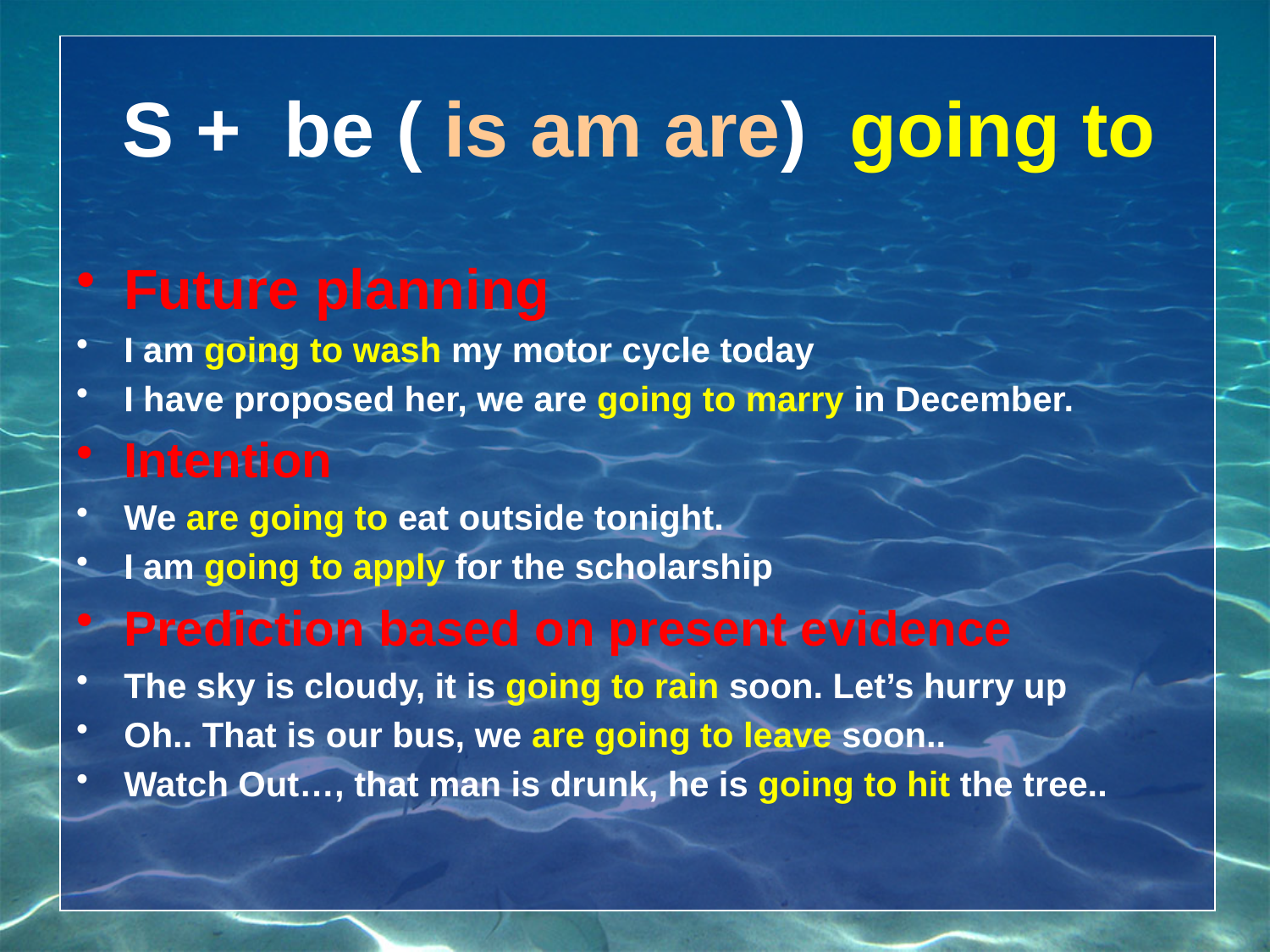

# S +  be ( is am are)  going to
Future planning
I am going to wash my motor cycle today
I have proposed her, we are going to marry in December.
Intention
We are going to eat outside tonight.
I am going to apply for the scholarship
Prediction based on present evidence
The sky is cloudy, it is going to rain soon. Let’s hurry up
Oh.. That is our bus, we are going to leave soon..
Watch Out…, that man is drunk, he is going to hit the tree..